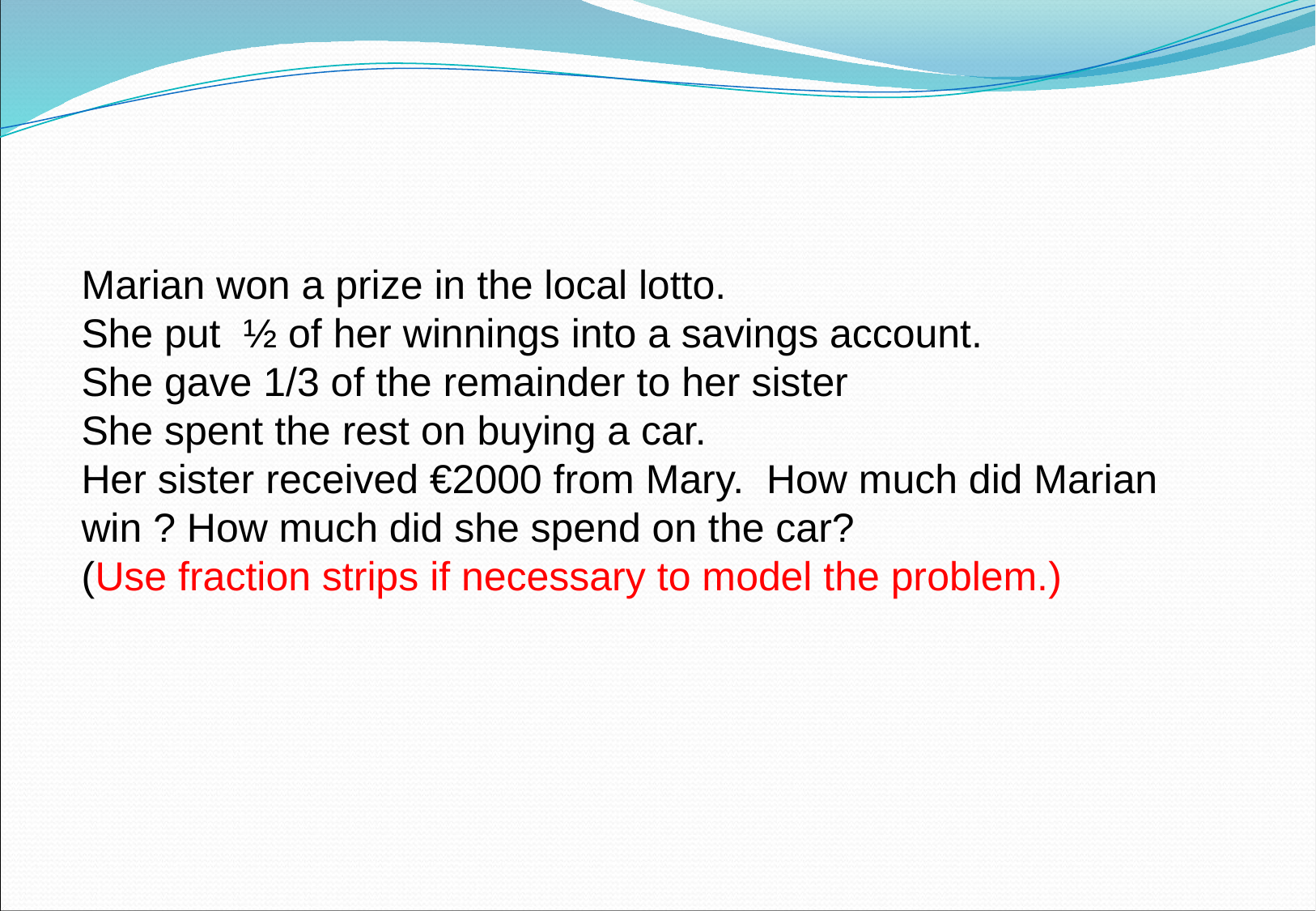

Marian won a prize in the local lotto.
She put  ½ of her winnings into a savings account.
She gave 1/3 of the remainder to her sister
She spent the rest on buying a car.
Her sister received €2000 from Mary.  How much did Marian win ? How much did she spend on the car?
(Use fraction strips if necessary to model the problem.)